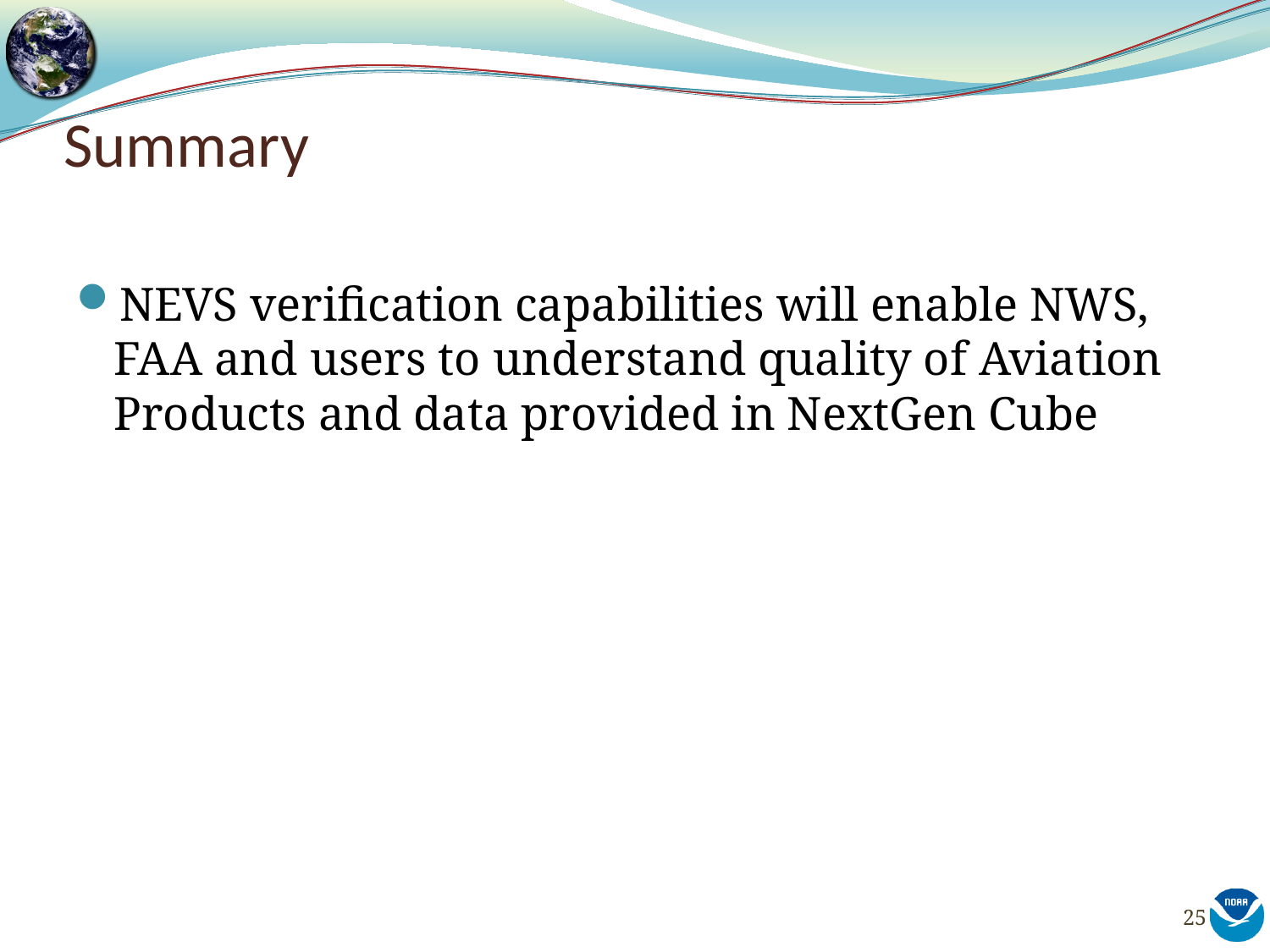

Summary
NEVS verification capabilities will enable NWS, FAA and users to understand quality of Aviation Products and data provided in NextGen Cube

25